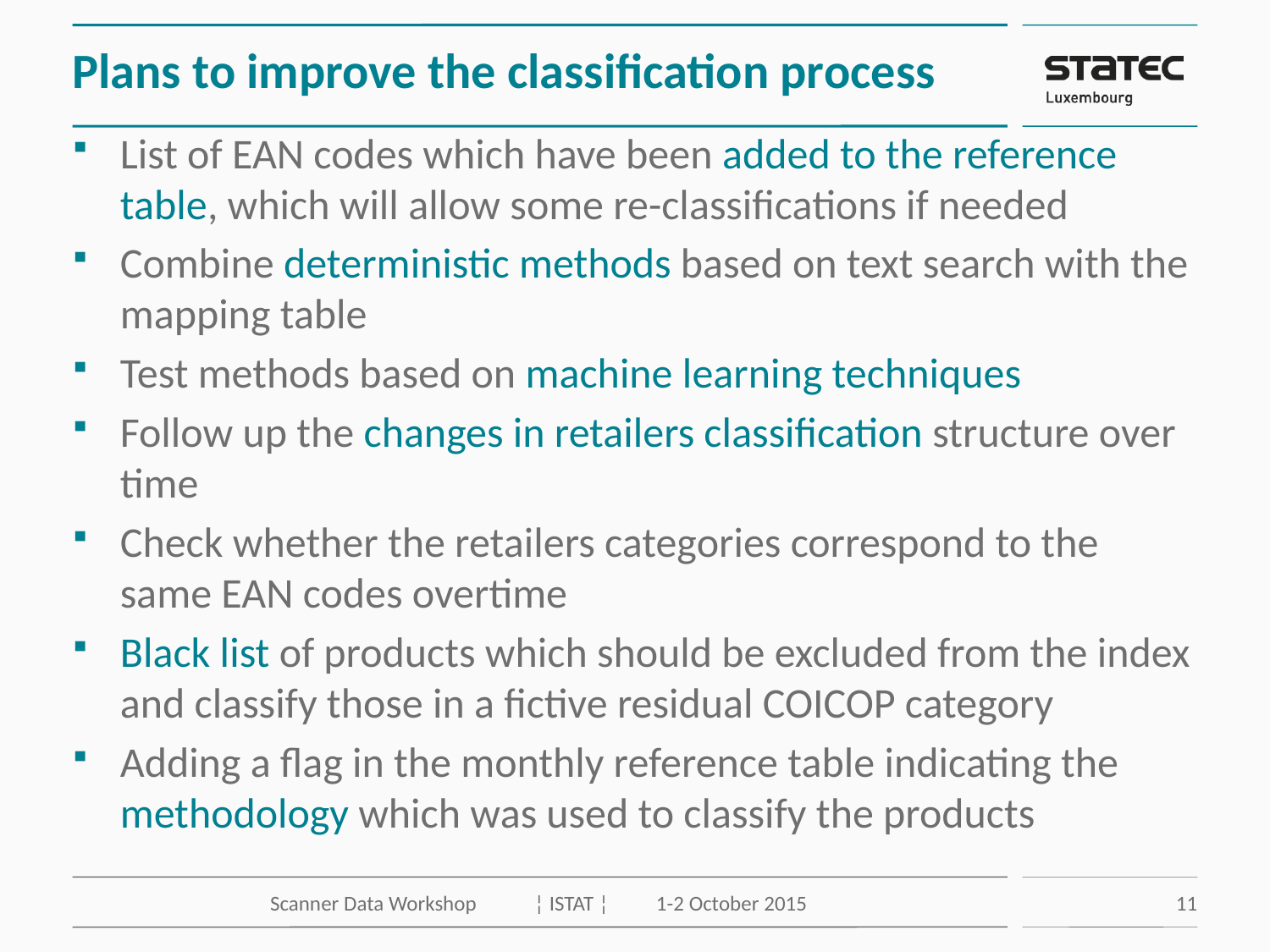

# Plans to improve the classification process
List of EAN codes which have been added to the reference table, which will allow some re-classifications if needed
Combine deterministic methods based on text search with the mapping table
Test methods based on machine learning techniques
Follow up the changes in retailers classification structure over time
Check whether the retailers categories correspond to the same EAN codes overtime
Black list of products which should be excluded from the index and classify those in a fictive residual COICOP category
Adding a flag in the monthly reference table indicating the methodology which was used to classify the products

Scanner Data Workshop 	  ¦ ISTAT ¦ 	 1-2 October 2015
11